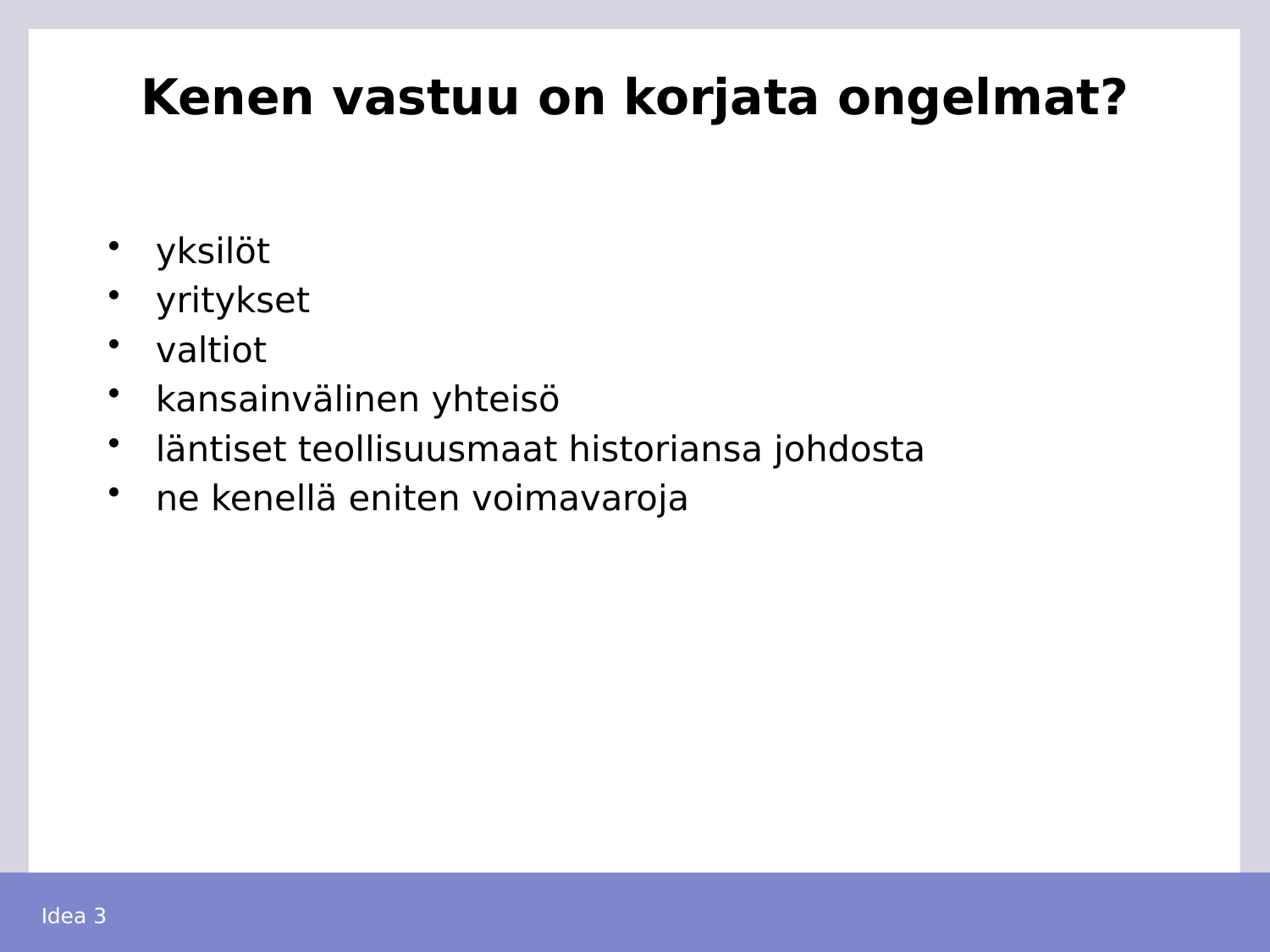

# Kenen vastuu on korjata ongelmat?
yksilöt
yritykset
valtiot
kansainvälinen yhteisö
läntiset teollisuusmaat historiansa johdosta
ne kenellä eniten voimavaroja